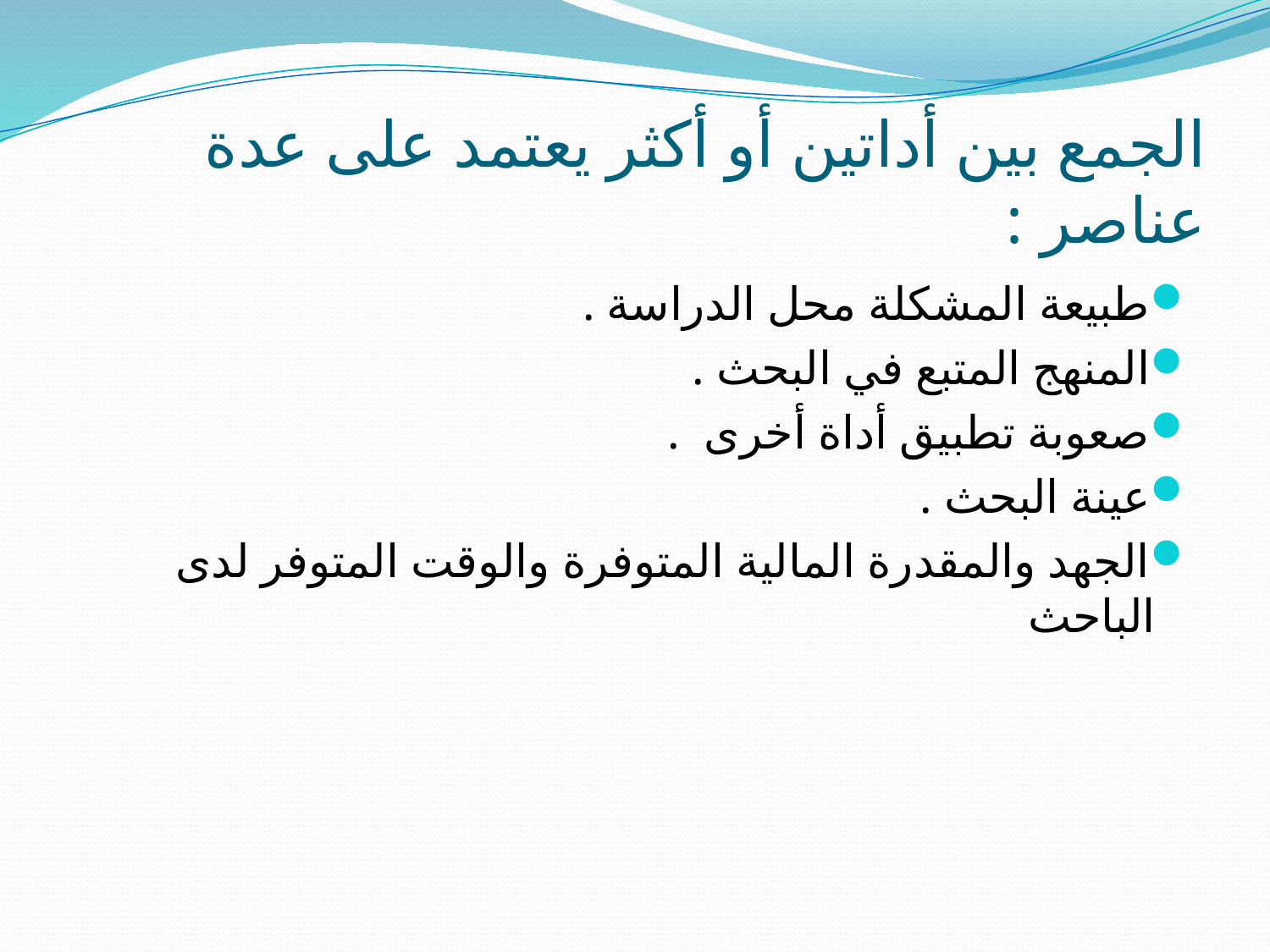

# الجمع بين أداتين أو أكثر يعتمد على عدة عناصر :
طبيعة المشكلة محل الدراسة .
المنهج المتبع في البحث .
صعوبة تطبيق أداة أخرى  .
عينة البحث .
الجهد والمقدرة المالية المتوفرة والوقت المتوفر لدى الباحث